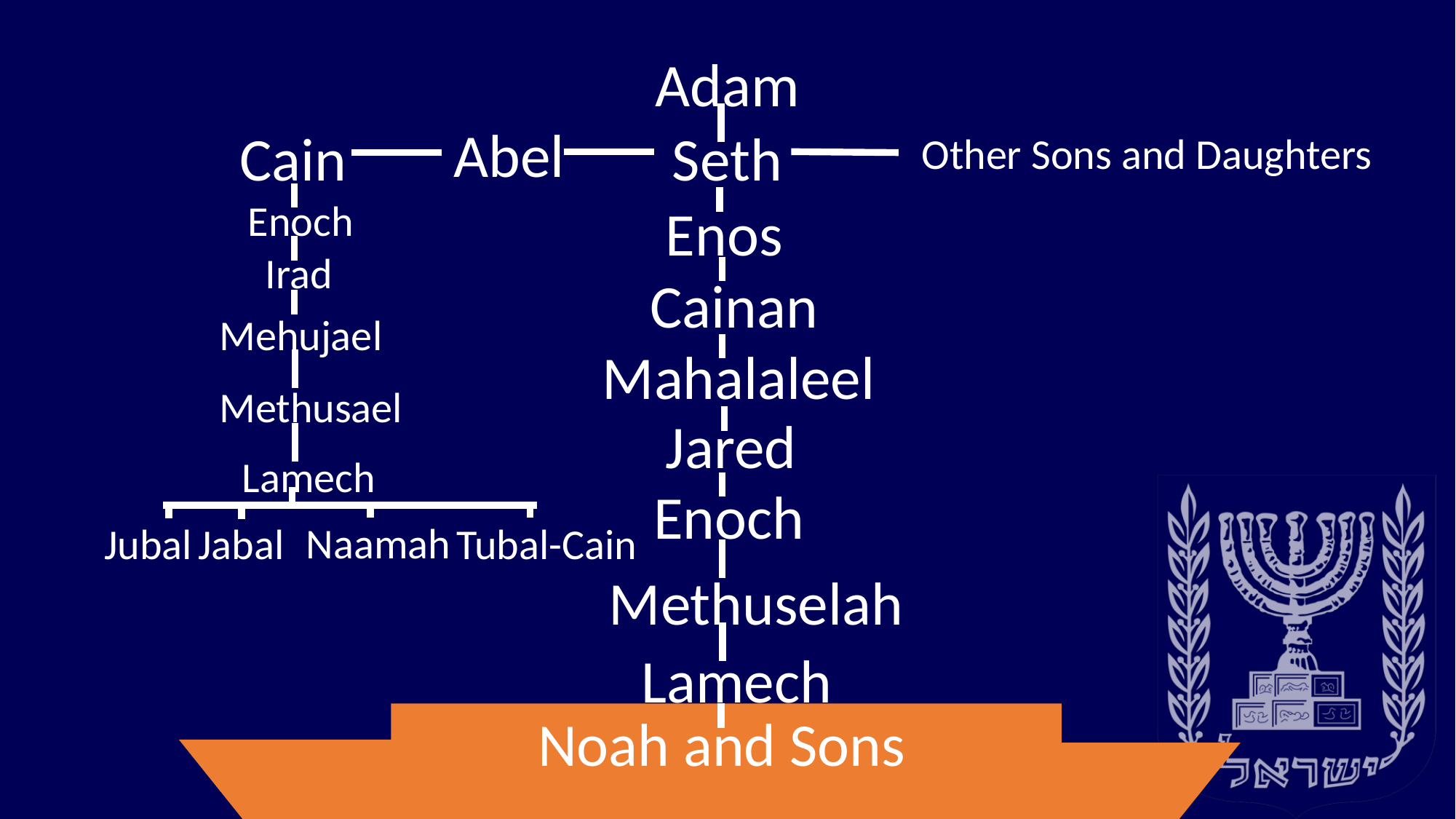

Adam

Abel
Cain
Seth
Other Sons and Daughters

Enoch
Enos
Irad

Cainan
Mehujael
Mahalaleel

Methusael
Jared

Lamech
Enoch

Naamah
Jubal
Jabal
Tubal-Cain

Methuselah

Lamech

Noah and Sons